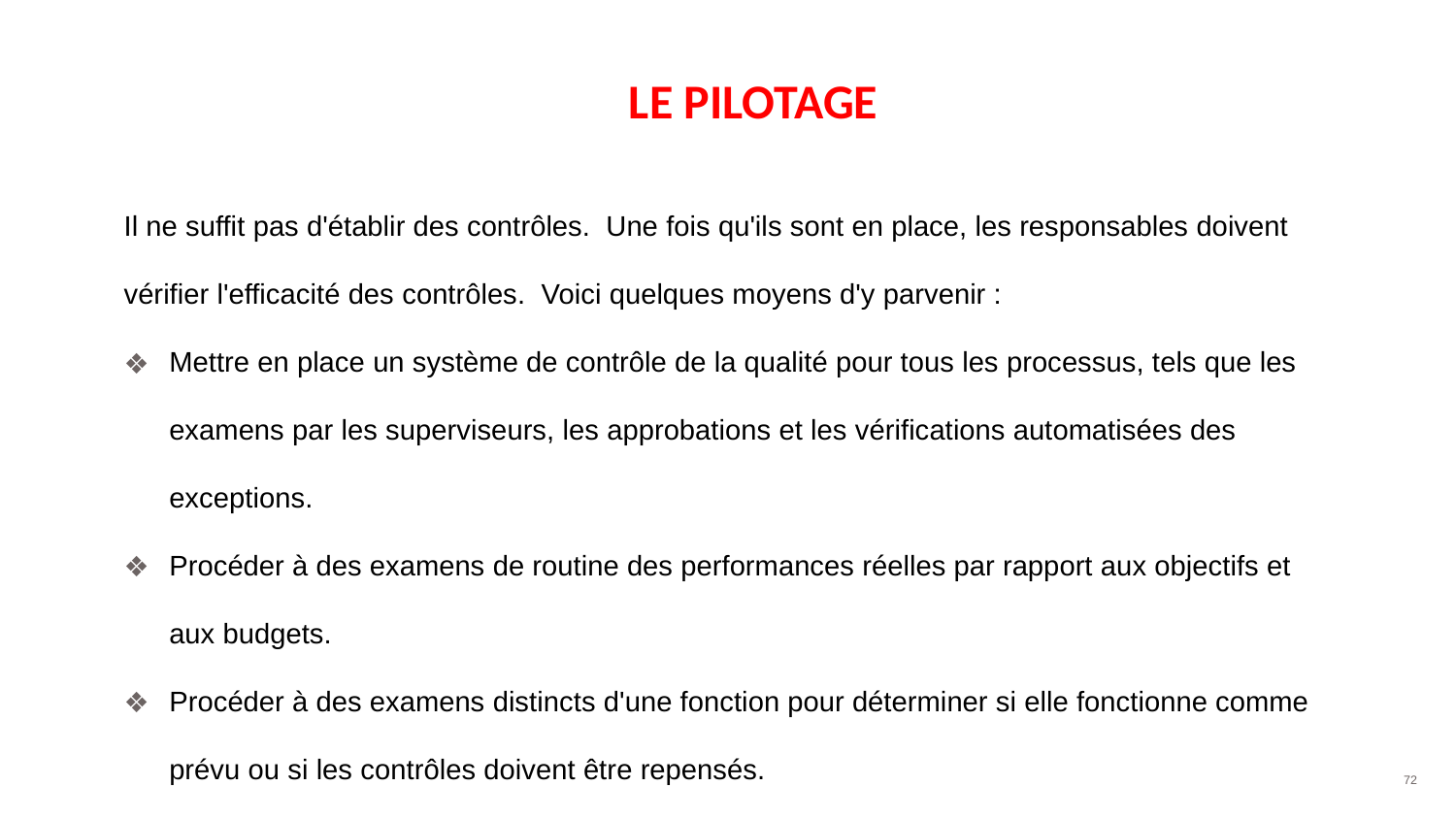

# LE PILOTAGE
Il ne suffit pas d'établir des contrôles.  Une fois qu'ils sont en place, les responsables doivent vérifier l'efficacité des contrôles.  Voici quelques moyens d'y parvenir :
Mettre en place un système de contrôle de la qualité pour tous les processus, tels que les examens par les superviseurs, les approbations et les vérifications automatisées des exceptions.
Procéder à des examens de routine des performances réelles par rapport aux objectifs et aux budgets.
Procéder à des examens distincts d'une fonction pour déterminer si elle fonctionne comme prévu ou si les contrôles doivent être repensés.
72